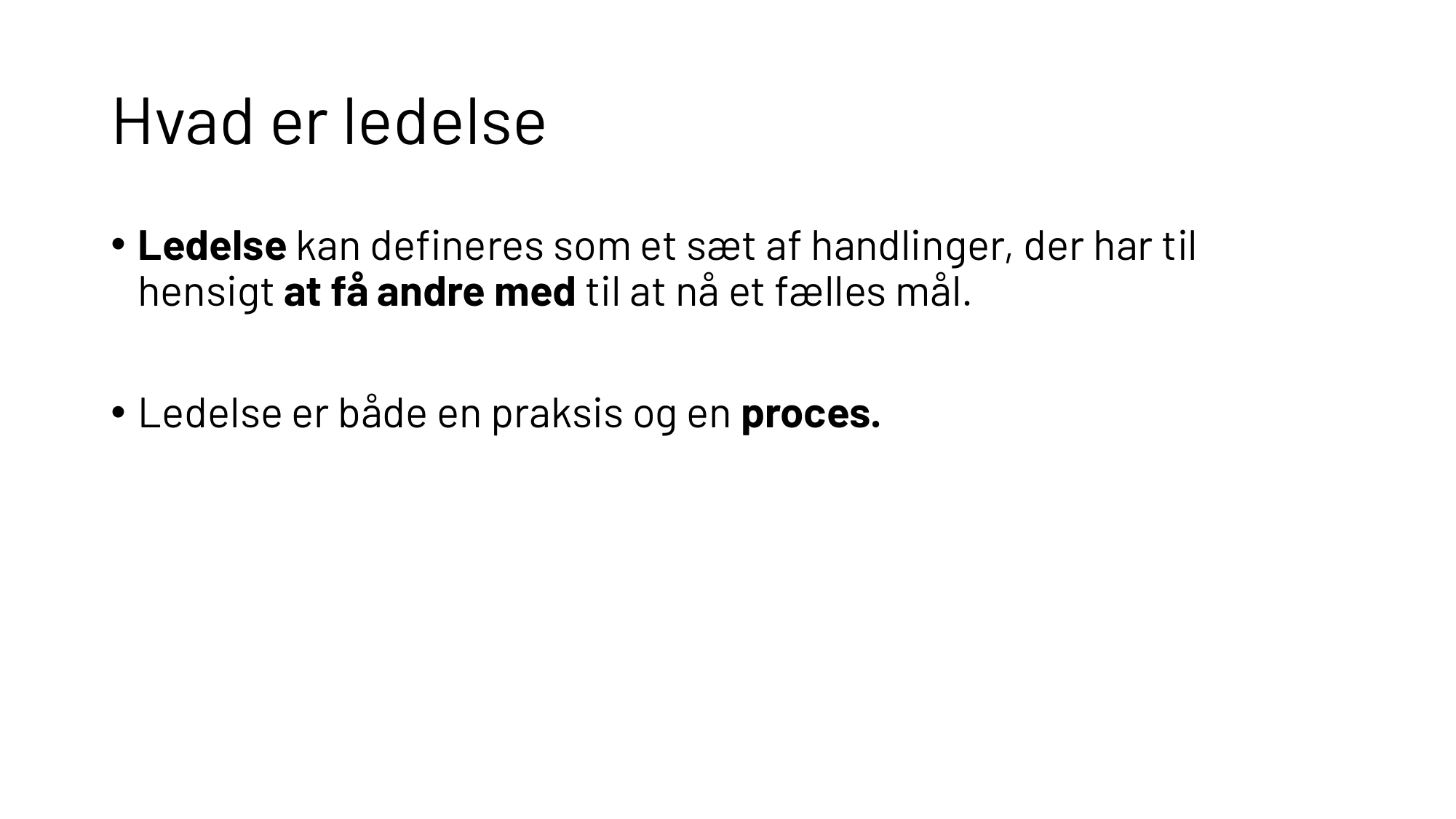

# Hvad er ledelse
Ledelse kan defineres som et sæt af handlinger, der har til hensigt at få andre med til at nå et fælles mål.

Ledelse er både en praksis og en proces.